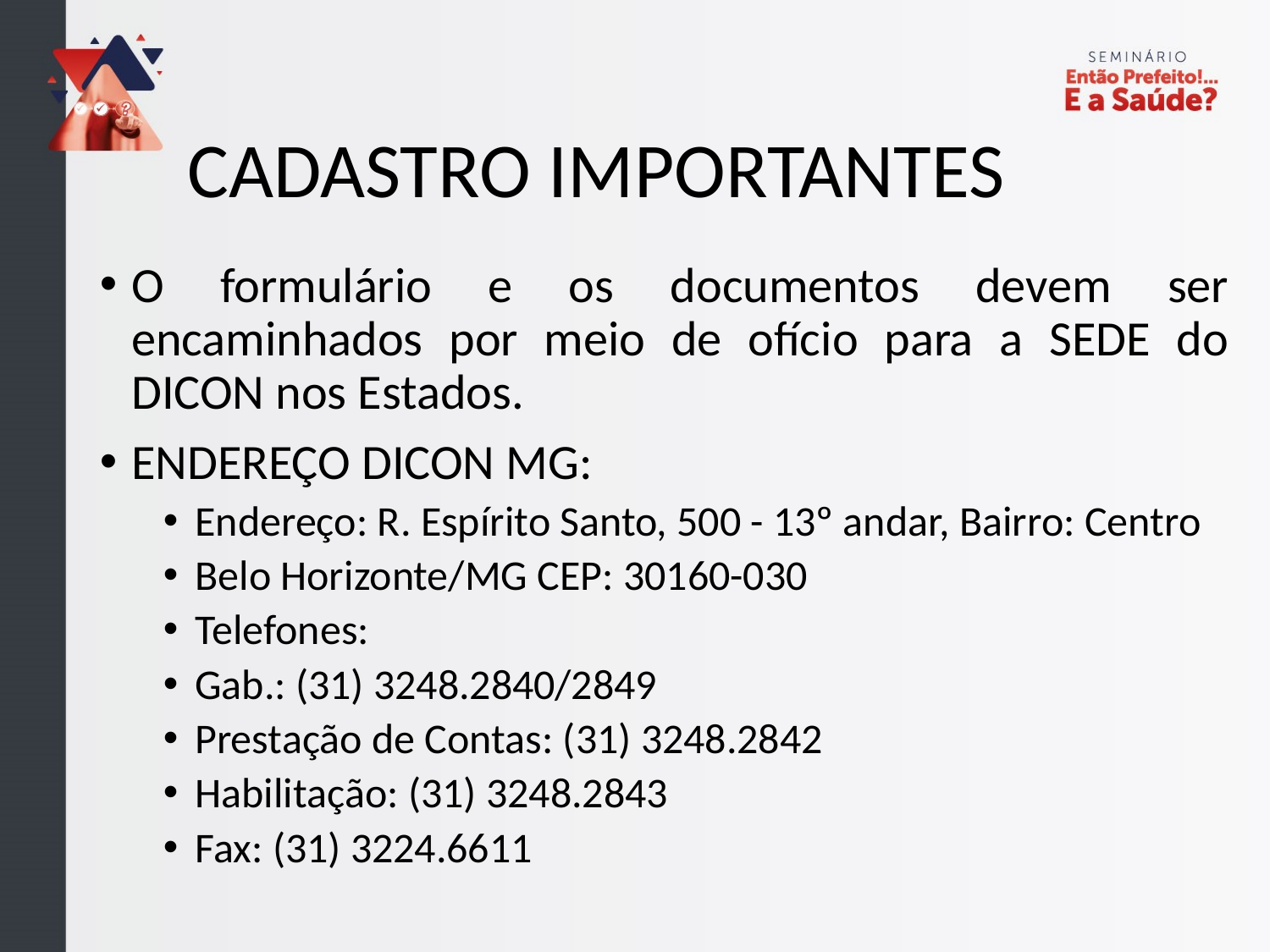

# CADASTRO IMPORTANTES
O formulário e os documentos devem ser encaminhados por meio de ofício para a SEDE do DICON nos Estados.
ENDEREÇO DICON MG:
Endereço: R. Espírito Santo, 500 - 13º andar, Bairro: Centro
Belo Horizonte/MG CEP: 30160-030
Telefones:
Gab.: (31) 3248.2840/2849
Prestação de Contas: (31) 3248.2842
Habilitação: (31) 3248.2843
Fax: (31) 3224.6611